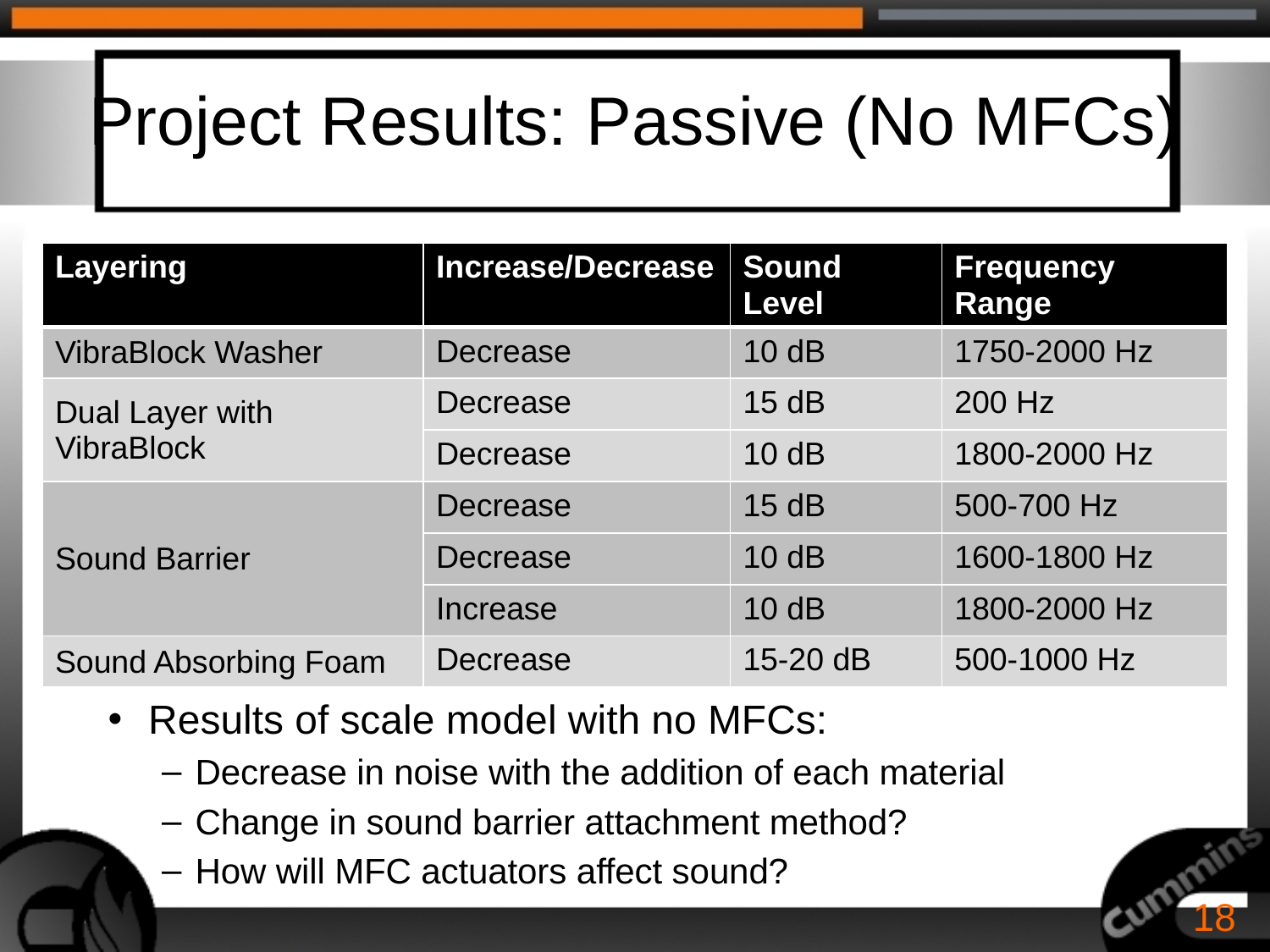

# Project Results: Passive (No MFCs)
| Layering | Increase/Decrease | Sound Level | Frequency Range |
| --- | --- | --- | --- |
| VibraBlock Washer | Decrease | 10 dB | 1750-2000 Hz |
| Dual Layer with VibraBlock | Decrease | 15 dB | 200 Hz |
|  | Decrease | 10 dB | 1800-2000 Hz |
| Sound Barrier | Decrease | 15 dB | 500-700 Hz |
|  | Decrease | 10 dB | 1600-1800 Hz |
|  | Increase | 10 dB | 1800-2000 Hz |
| Sound Absorbing Foam | Decrease | 15-20 dB | 500-1000 Hz |
Results of scale model with no MFCs:
Decrease in noise with the addition of each material
Change in sound barrier attachment method?
How will MFC actuators affect sound?
18